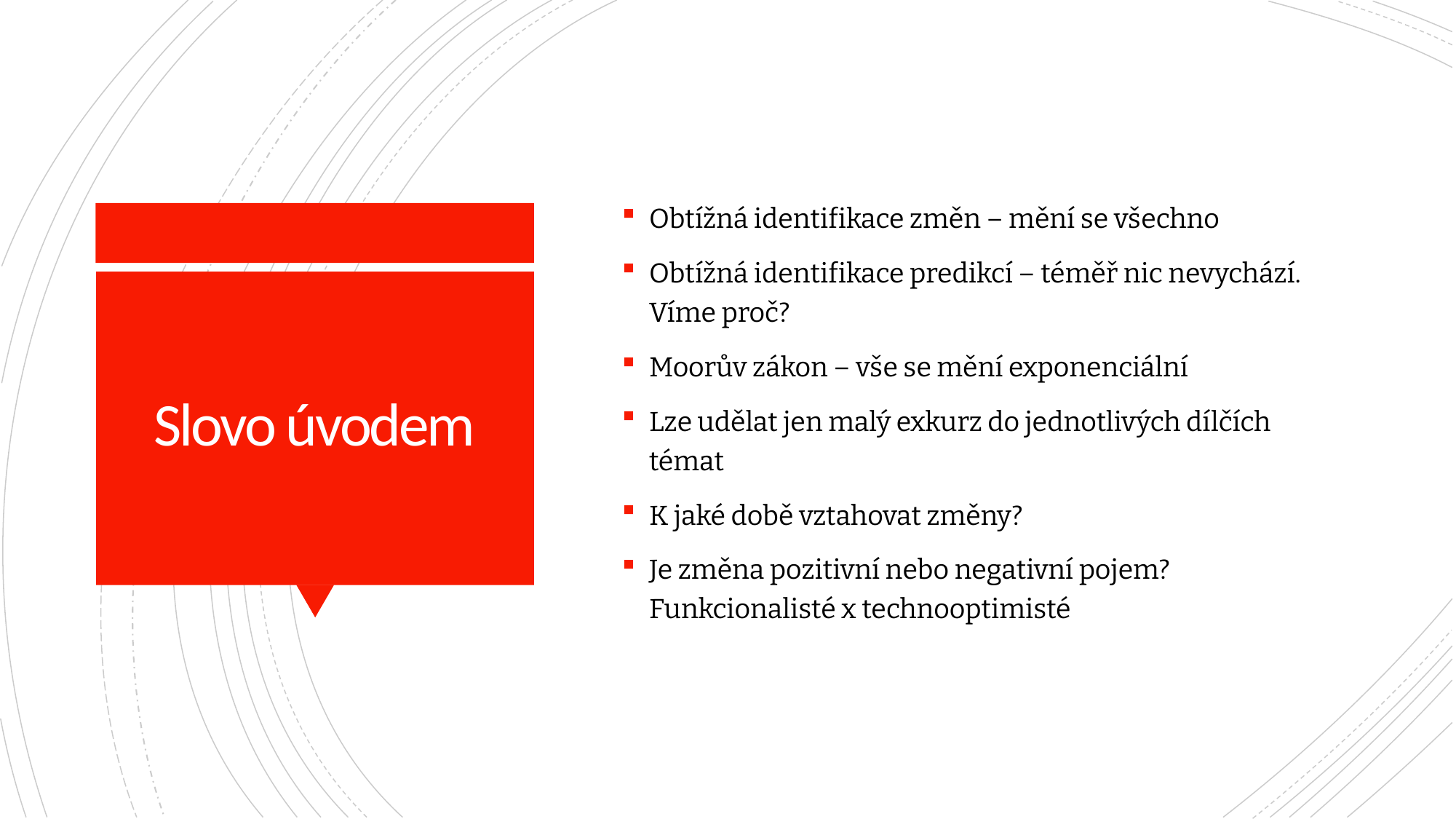

Obtížná identifikace změn – mění se všechno
Obtížná identifikace predikcí – téměř nic nevychází. Víme proč?
Moorův zákon – vše se mění exponenciální
Lze udělat jen malý exkurz do jednotlivých dílčích témat
K jaké době vztahovat změny?
Je změna pozitivní nebo negativní pojem? Funkcionalisté x technooptimisté
# Slovo úvodem